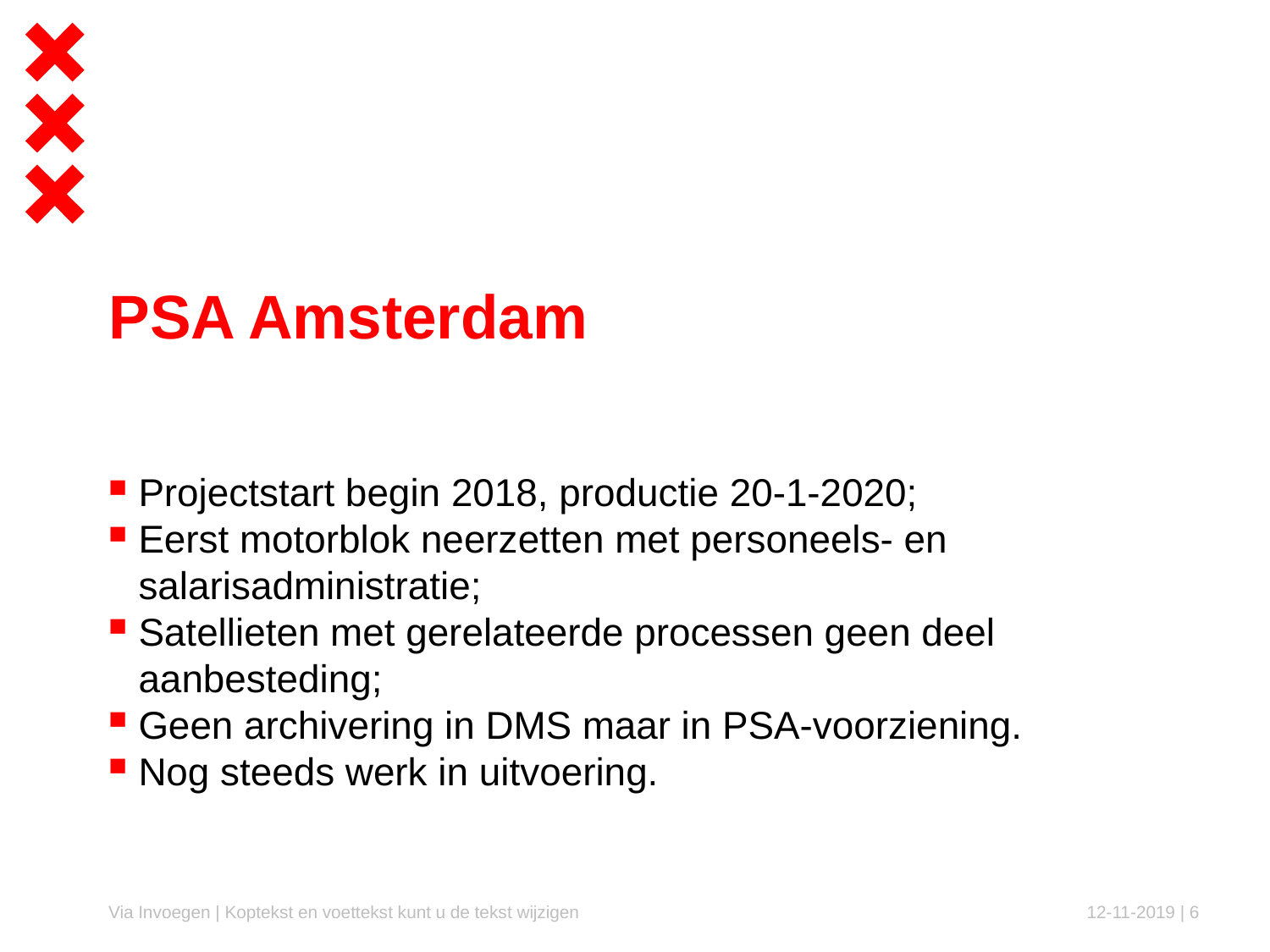

# PSA Amsterdam
Projectstart begin 2018, productie 20-1-2020;
Eerst motorblok neerzetten met personeels- en salarisadministratie;
Satellieten met gerelateerde processen geen deel aanbesteding;
Geen archivering in DMS maar in PSA-voorziening.
Nog steeds werk in uitvoering.
Via Invoegen | Koptekst en voettekst kunt u de tekst wijzigen
12-11-2019
| 6